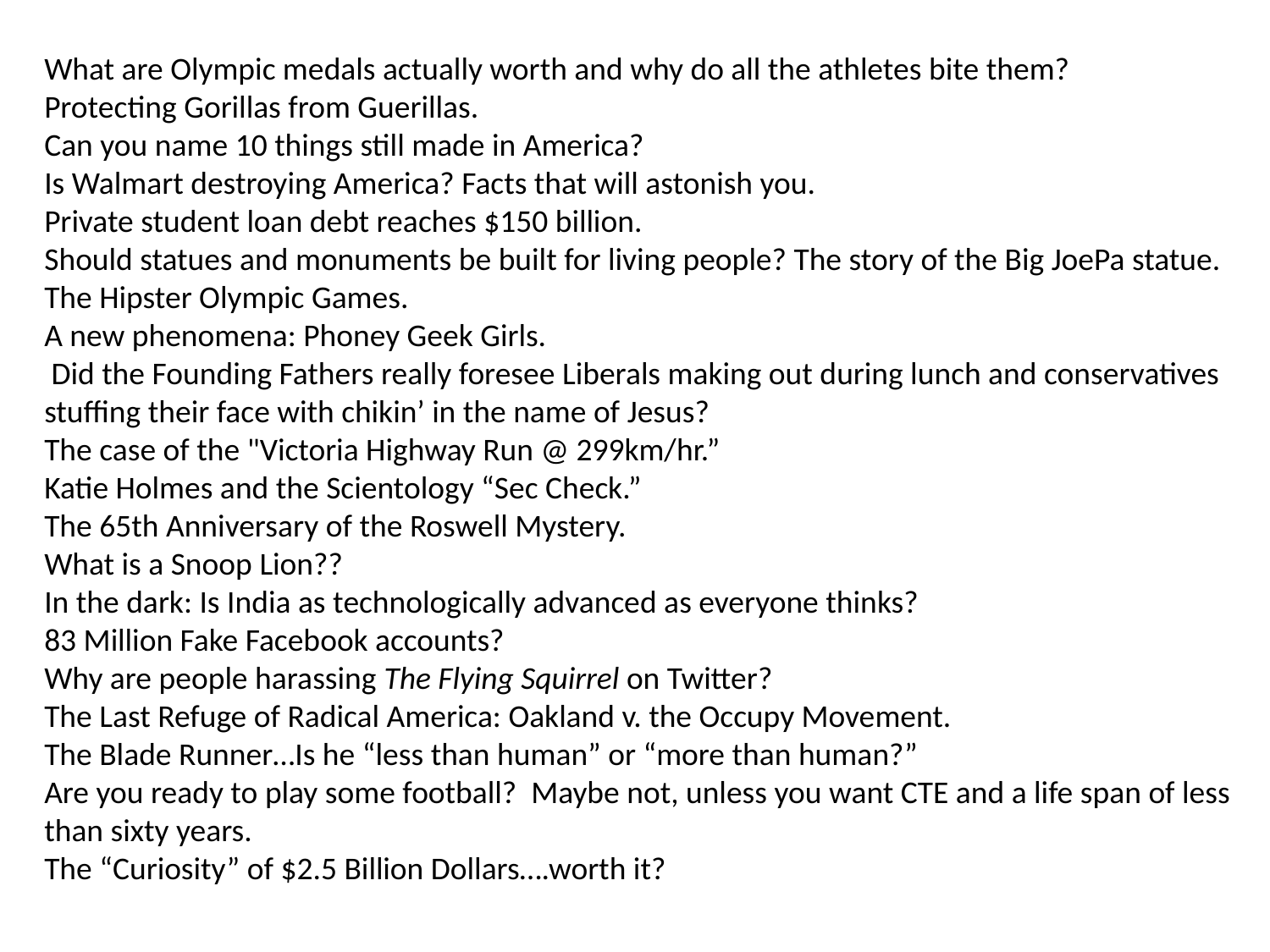

What are Olympic medals actually worth and why do all the athletes bite them?
Protecting Gorillas from Guerillas.
Can you name 10 things still made in America?
Is Walmart destroying America? Facts that will astonish you.
Private student loan debt reaches $150 billion.
Should statues and monuments be built for living people? The story of the Big JoePa statue.
The Hipster Olympic Games.
A new phenomena: Phoney Geek Girls.
 Did the Founding Fathers really foresee Liberals making out during lunch and conservatives stuffing their face with chikin’ in the name of Jesus?
The case of the "Victoria Highway Run @ 299km/hr.”
Katie Holmes and the Scientology “Sec Check.”
The 65th Anniversary of the Roswell Mystery.
What is a Snoop Lion??
In the dark: Is India as technologically advanced as everyone thinks?
83 Million Fake Facebook accounts?
Why are people harassing The Flying Squirrel on Twitter?
The Last Refuge of Radical America: Oakland v. the Occupy Movement.
The Blade Runner…Is he “less than human” or “more than human?”
Are you ready to play some football?  Maybe not, unless you want CTE and a life span of less than sixty years.
The “Curiosity” of $2.5 Billion Dollars….worth it?